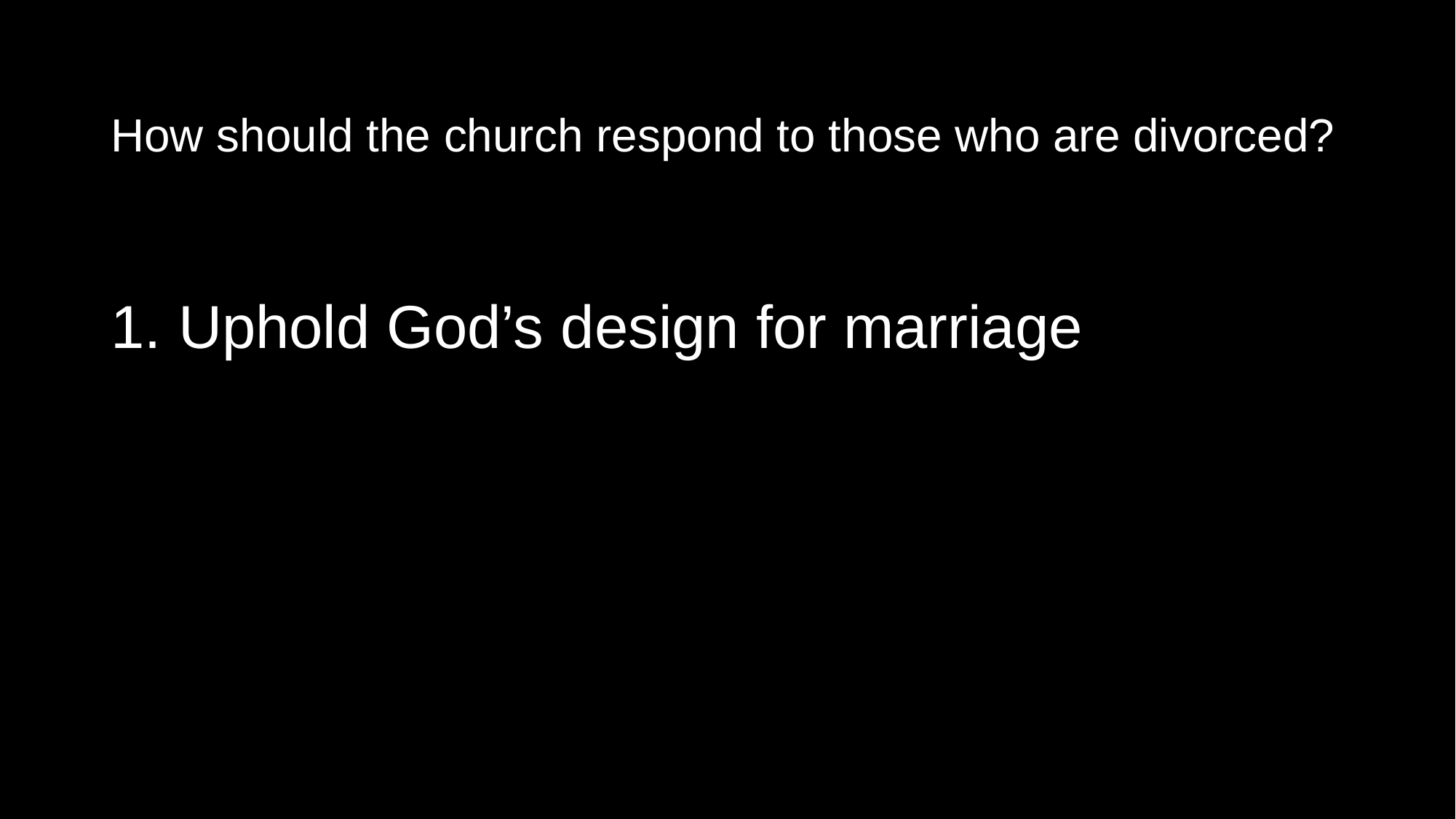

# How should the church respond to those who are divorced?

1. Uphold God’s design for marriage